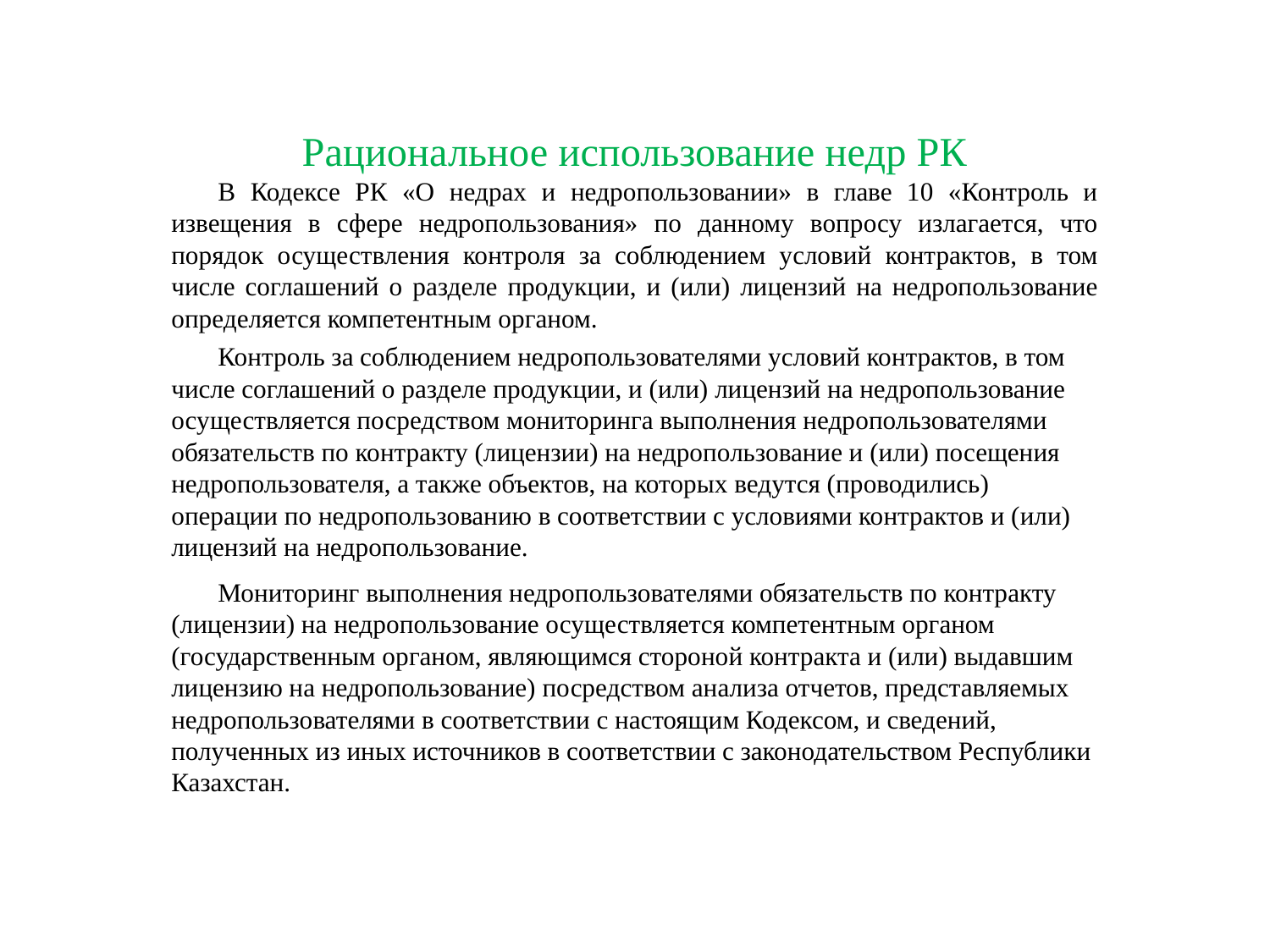

Рациональное использование недр РК
В Кодексе РК «О недрах и недропользовании» в главе 10 «Контроль и извещения в сфере недропользования» по данному вопросу излагается, что порядок осуществления контроля за соблюдением условий контрактов, в том числе соглашений о разделе продукции, и (или) лицензий на недропользование определяется компетентным органом.
Контроль за соблюдением недропользователями условий контрактов, в том числе соглашений о разделе продукции, и (или) лицензий на недропользование осуществляется посредством мониторинга выполнения недропользователями обязательств по контракту (лицензии) на недропользование и (или) посещения недропользователя, а также объектов, на которых ведутся (проводились) операции по недропользованию в соответствии с условиями контрактов и (или) лицензий на недропользование.
Мониторинг выполнения недропользователями обязательств по контракту (лицензии) на недропользование осуществляется компетентным органом (государственным органом, являющимся стороной контракта и (или) выдавшим лицензию на недропользование) посредством анализа отчетов, представляемых недропользователями в соответствии с настоящим Кодексом, и сведений, полученных из иных источников в соответствии с законодательством Республики Казахстан.